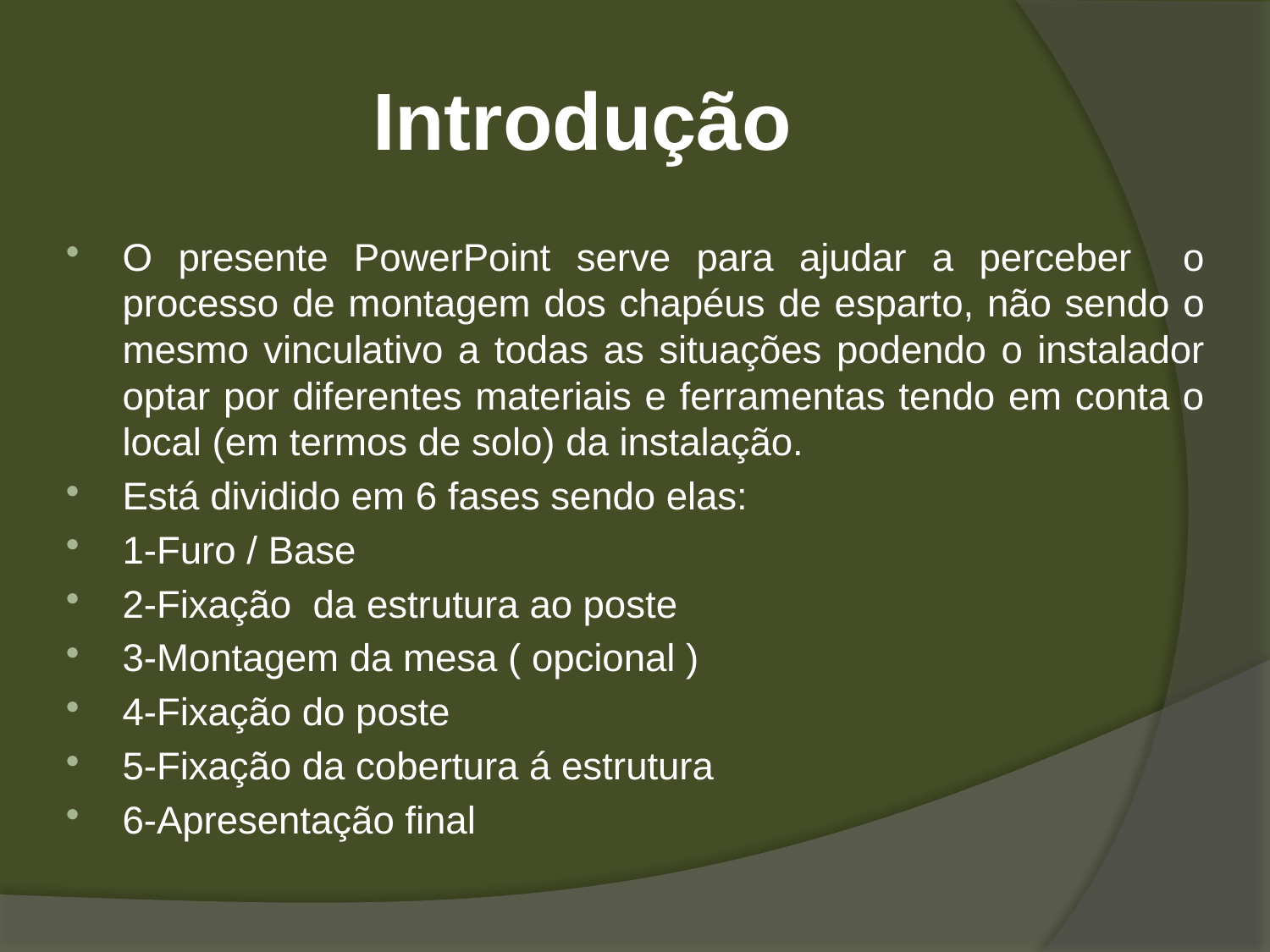

# Introdução
O presente PowerPoint serve para ajudar a perceber  o processo de montagem dos chapéus de esparto, não sendo o mesmo vinculativo a todas as situações podendo o instalador optar por diferentes materiais e ferramentas tendo em conta o local (em termos de solo) da instalação.
Está dividido em 6 fases sendo elas:
1-Furo / Base
2-Fixação  da estrutura ao poste
3-Montagem da mesa ( opcional )
4-Fixação do poste
5-Fixação da cobertura á estrutura
6-Apresentação final